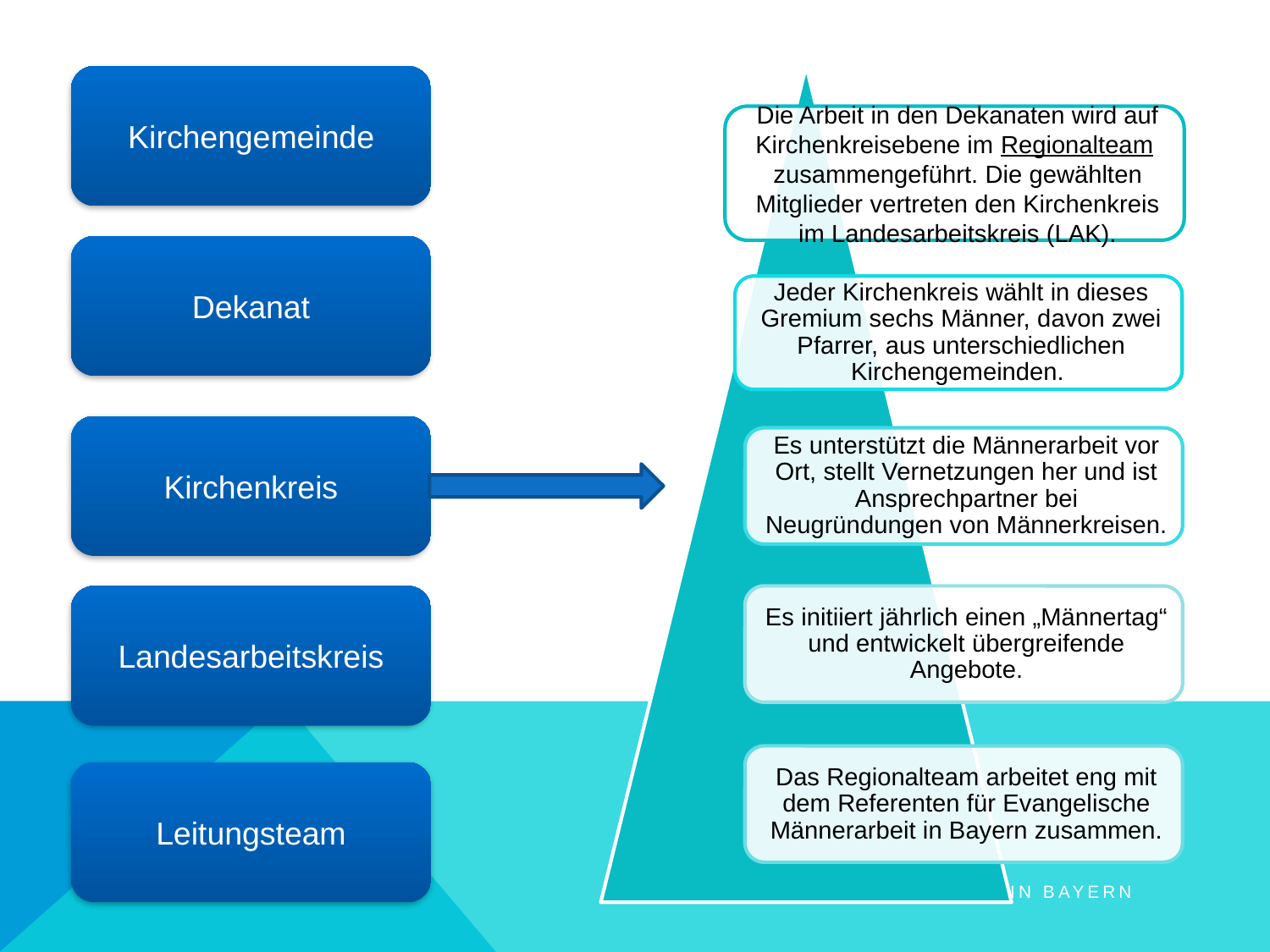

Kirchengemeinde
Die Arbeit in den Dekanaten wird auf Kirchenkreisebene im Regionalteam
zusammengeführt. Die gewählten Mitglieder vertreten den Kirchenkreis im Landesarbeitskreis (LAK).
Jeder Kirchenkreis wählt in dieses Gremium sechs Männer, davon zwei Pfarrer, aus unterschiedlichen Kirchengemeinden.
Es unterstützt die Männerarbeit vor Ort, stellt Vernetzungen her und ist Ansprechpartner bei Neugründungen von Männerkreisen.
Das Regionalteam arbeitet eng mit dem Referenten für Evangelische Männerarbeit in Bayern zusammen.
Es initiiert jährlich einen „Männertag“ und entwickelt übergreifende Angebote.
Dekanat
Kirchenkreis

Landesarbeitskreis
Leitungsteam
Evangelische Männerarbeit in Bayern